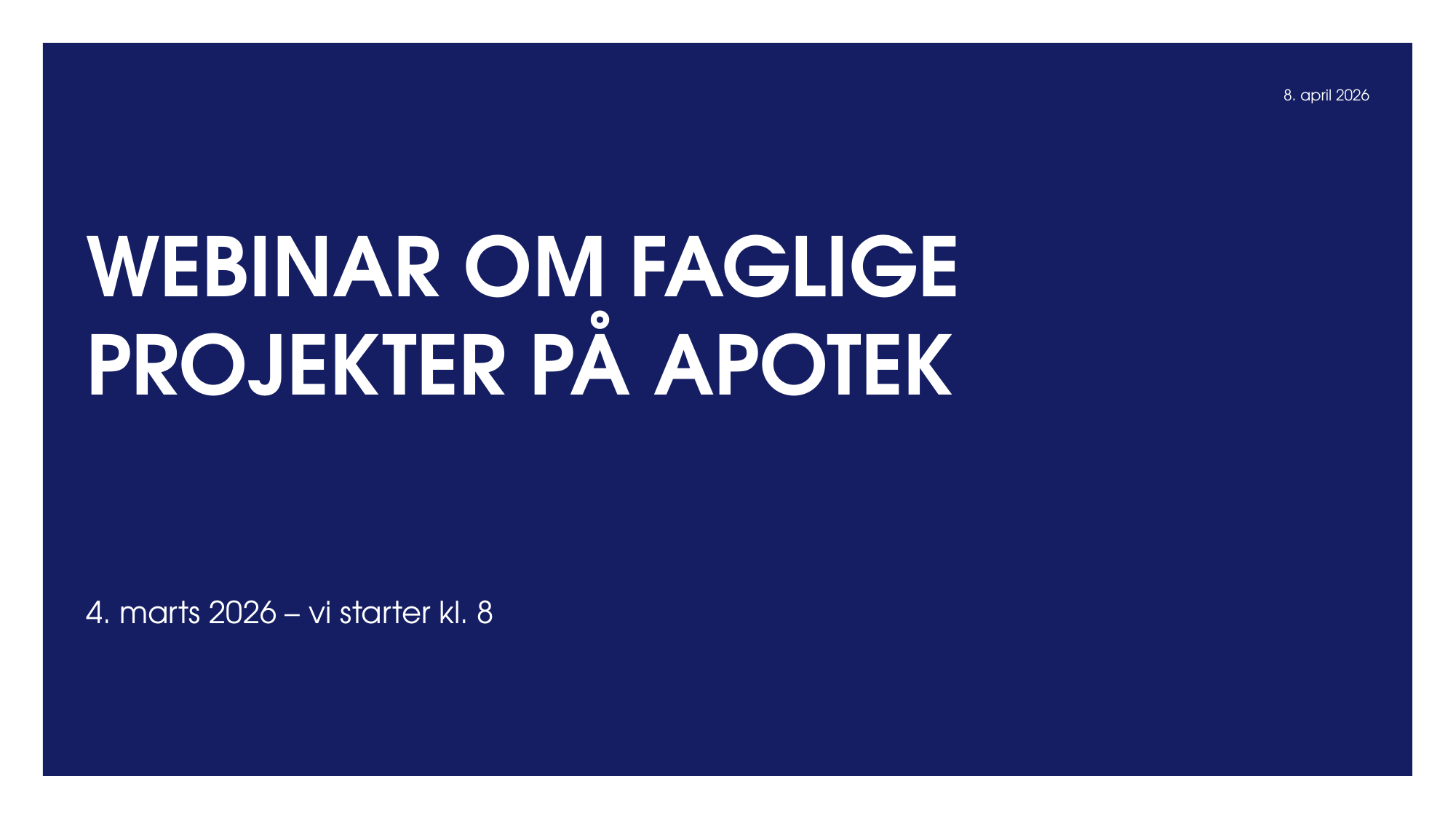

8. april 2026
# Webinar om faglige projekter på apotek

4. marts 2026 – vi starter kl. 8

1